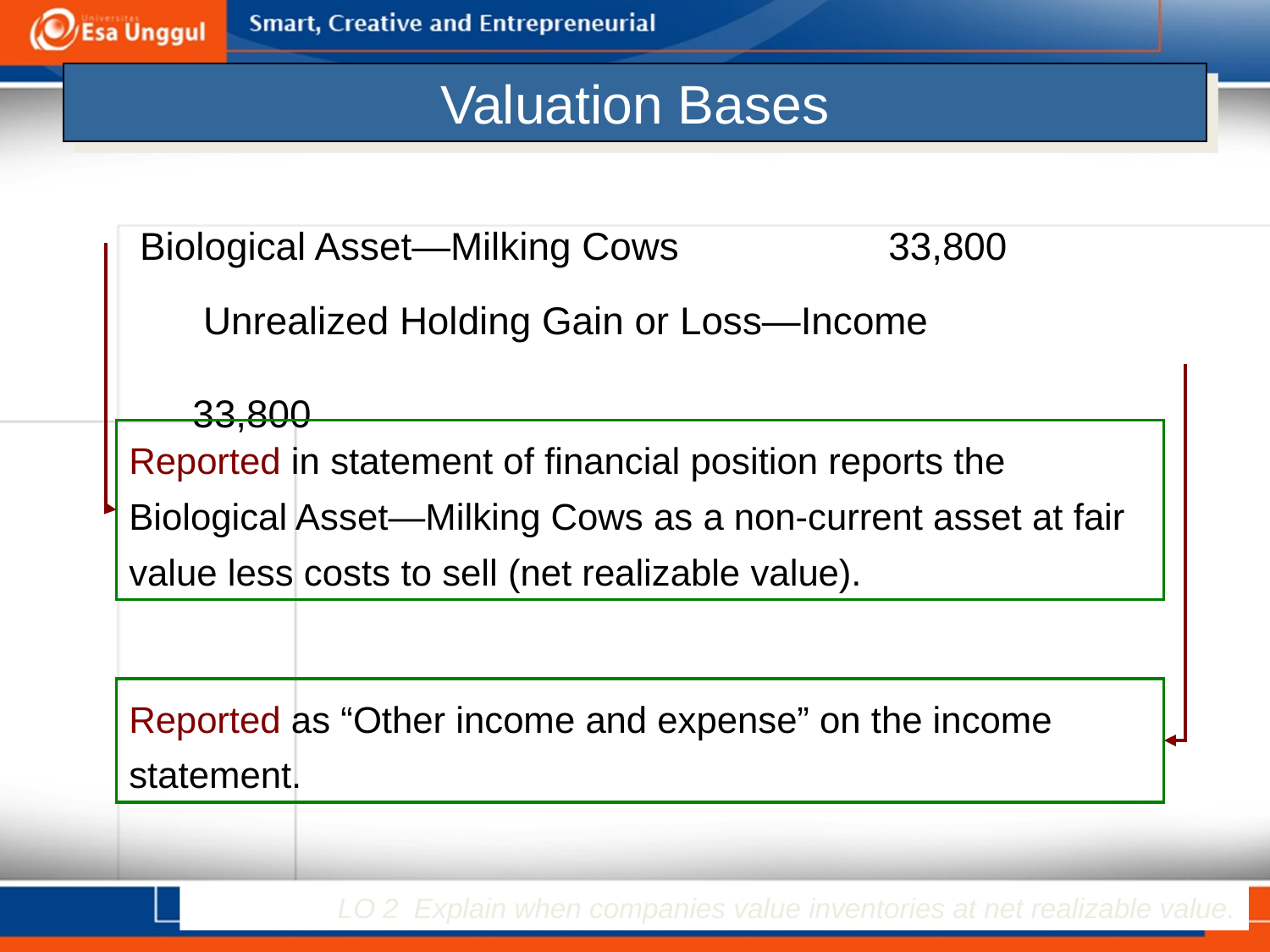

# Valuation Bases
  Biological Asset—Milking Cows	33,800
  Unrealized Holding Gain or Loss—Income	 33,800
Reported in statement of financial position reports the Biological Asset—Milking Cows as a non-current asset at fair value less costs to sell (net realizable value).
Reported as “Other income and expense” on the income statement.
LO 2  Explain when companies value inventories at net realizable value.